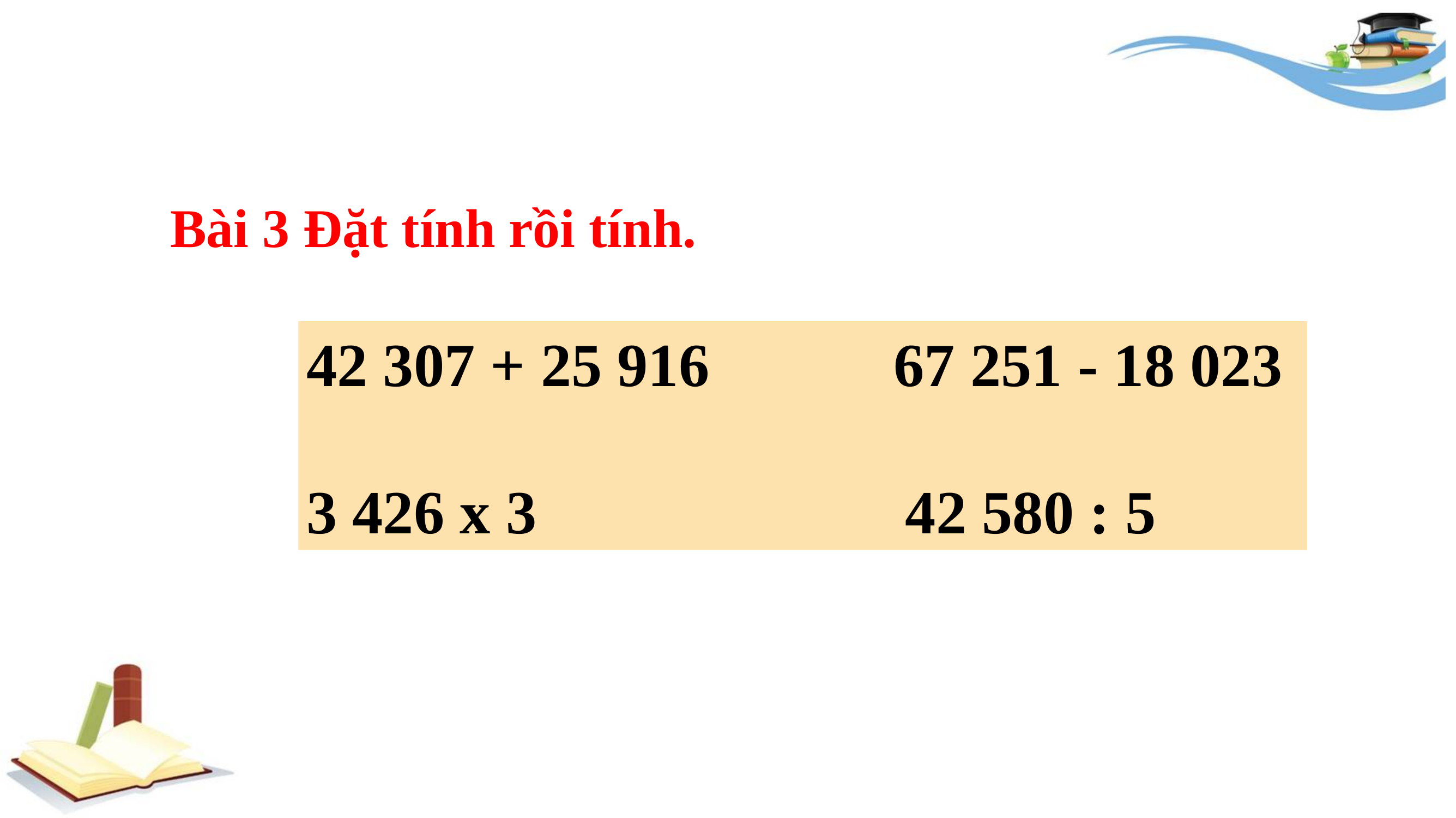

Bài 3 Đặt tính rồi tính.
42 307 + 25 916            67 251 - 18 023

3 426 x 3                        42 580 : 5